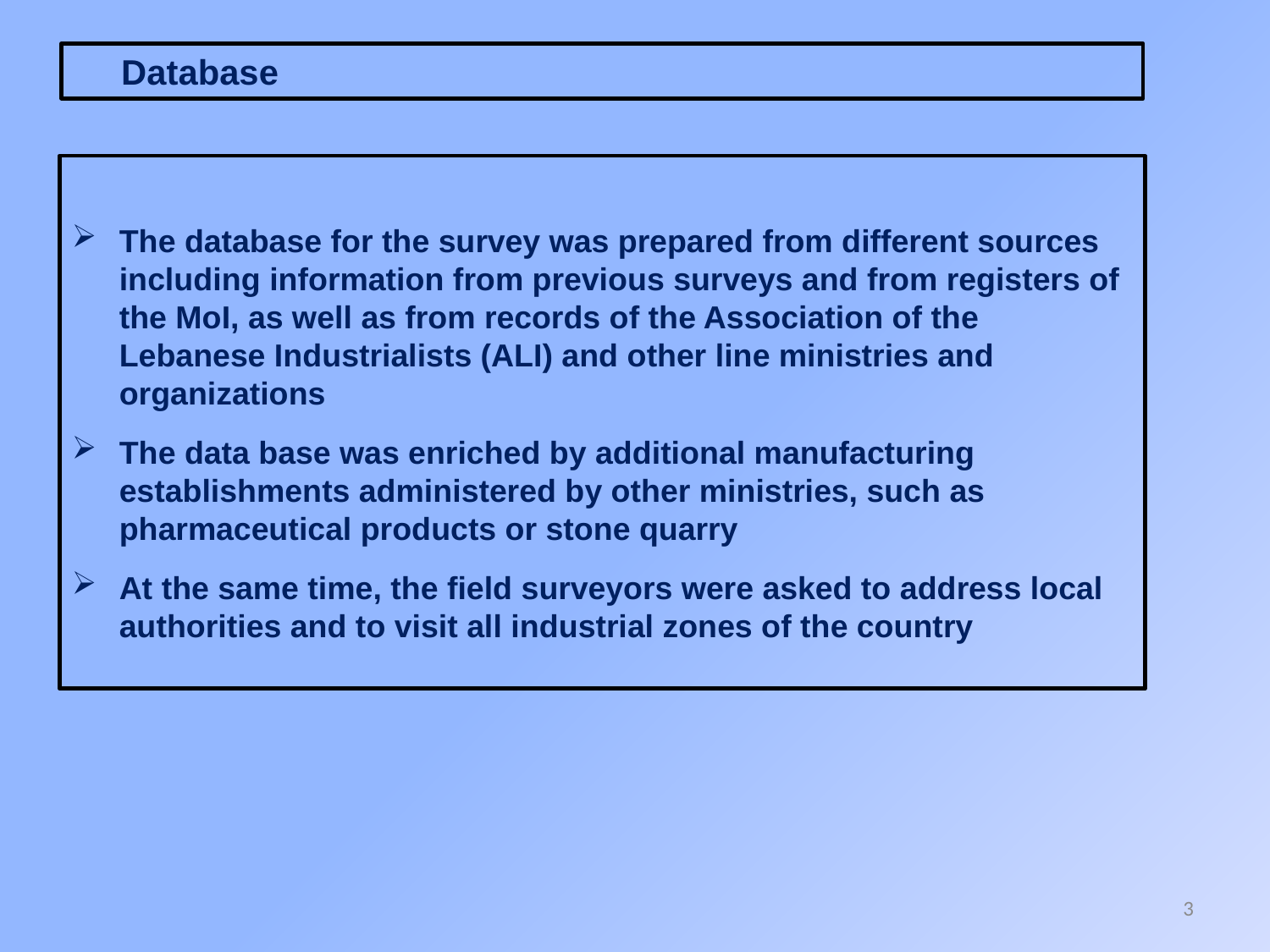

Database

The database for the survey was prepared from different sources including information from previous surveys and from registers of the MoI, as well as from records of the Association of the Lebanese Industrialists (ALI) and other line ministries and organizations
The data base was enriched by additional manufacturing establishments administered by other ministries, such as pharmaceutical products or stone quarry
At the same time, the field surveyors were asked to address local authorities and to visit all industrial zones of the country

3